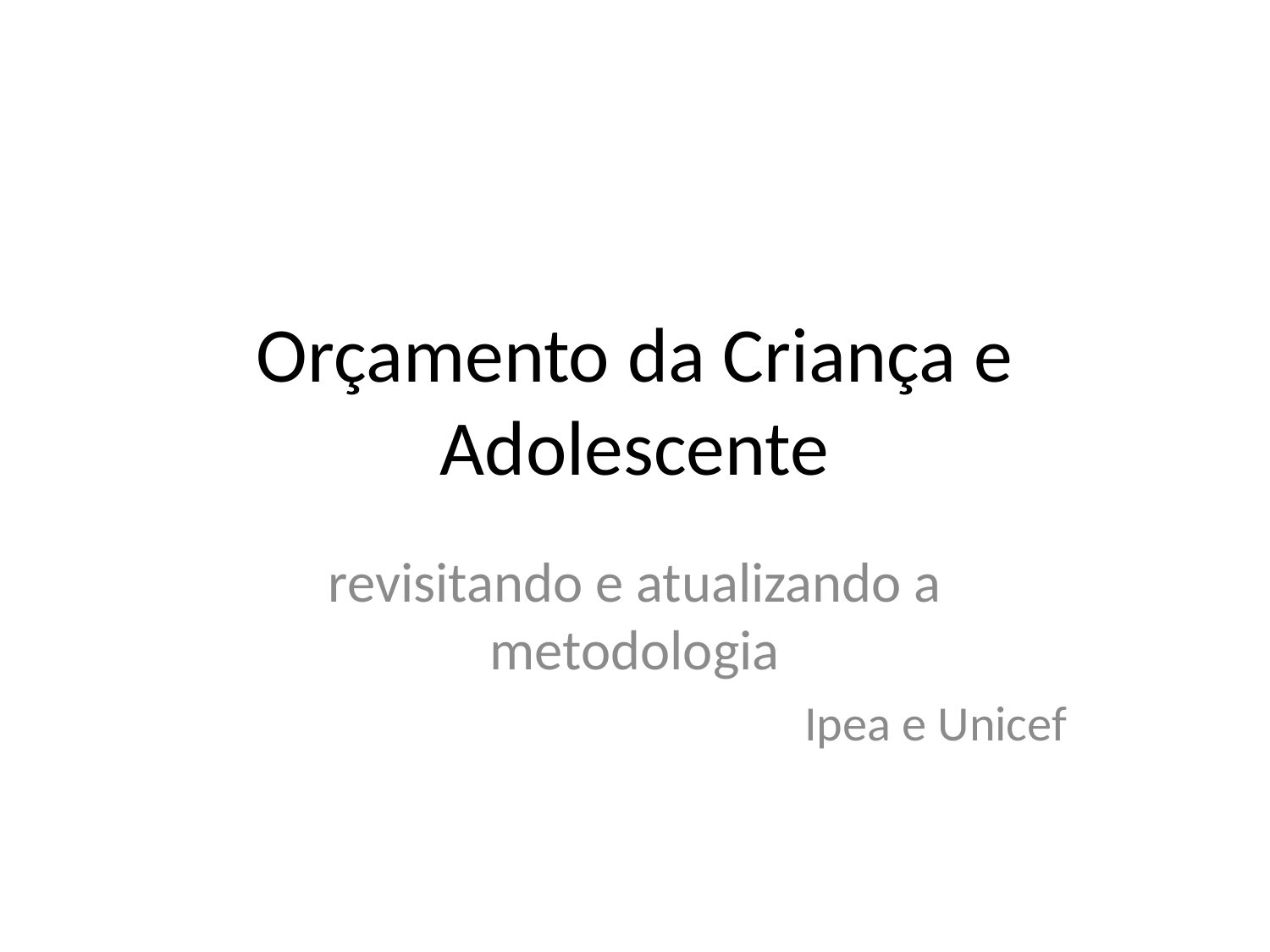

# Orçamento da Criança e Adolescente
revisitando e atualizando a metodologia
Ipea e Unicef